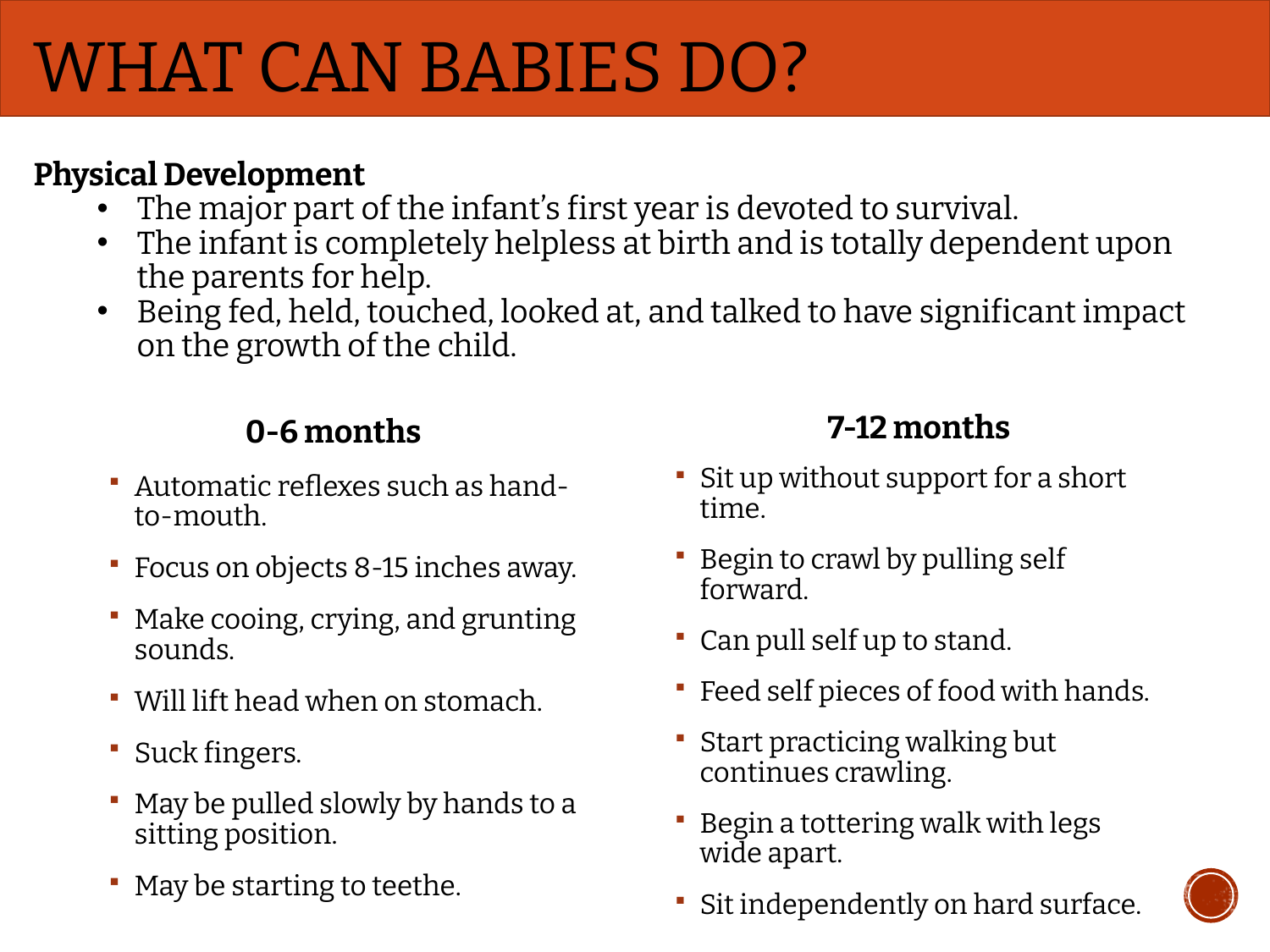

# What Can Babies Do?
Physical Development
The major part of the infant’s first year is devoted to survival.
The infant is completely helpless at birth and is totally dependent upon the parents for help.
Being fed, held, touched, looked at, and talked to have significant impact on the growth of the child.
7-12 months
0-6 months
Sit up without support for a short time.
Begin to crawl by pulling self forward.
Can pull self up to stand.
Feed self pieces of food with hands.
Start practicing walking but continues crawling.
Begin a tottering walk with legs wide apart.
Sit independently on hard surface.

Automatic reflexes such as hand-to-mouth.
Focus on objects 8-15 inches away.
Make cooing, crying, and grunting sounds.
Will lift head when on stomach.
Suck fingers.
May be pulled slowly by hands to a sitting position.
May be starting to teethe.